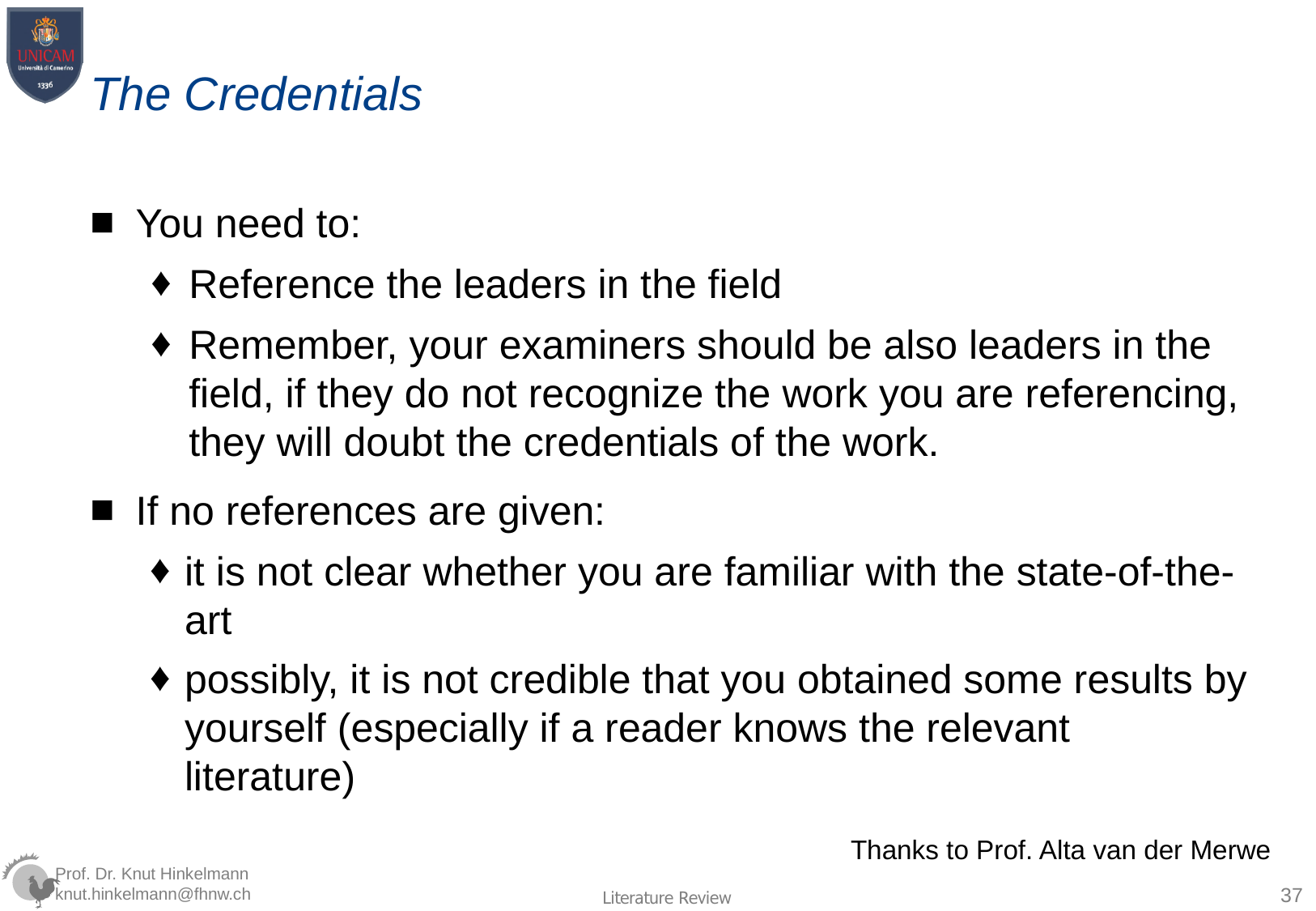

# The Credentials
You need to:
Reference the leaders in the field
Remember, your examiners should be also leaders in the field, if they do not recognize the work you are referencing, they will doubt the credentials of the work.
If no references are given:
it is not clear whether you are familiar with the state-of-the-art
possibly, it is not credible that you obtained some results by yourself (especially if a reader knows the relevant literature)

Thanks to Prof. Alta van der Merwe
37
Literature Review